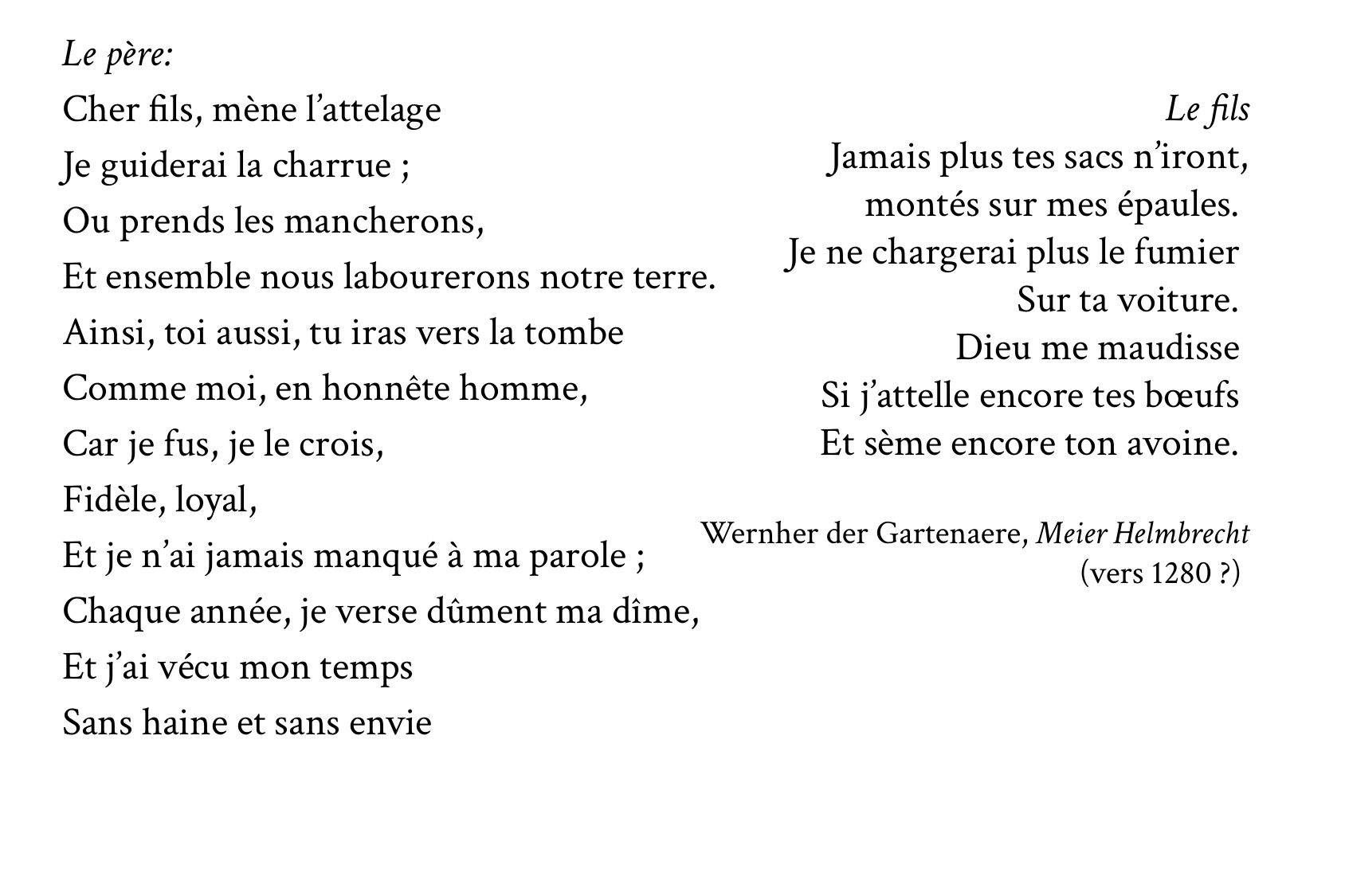

Le père:
Cher fils, mène l’attelage
Je guiderai la charrue ;
Ou prends les mancherons,
Et ensemble nous labourerons notre terre.
Ainsi, toi aussi, tu iras vers la tombe
Comme moi, en honnête homme,
Car je fus, je le crois,
Fidèle, loyal,
Et je n’ai jamais manqué à ma parole ;
Chaque année, je verse dûment ma dîme,
Et j’ai vécu mon temps
Sans haine et sans envie
Le fils
Jamais plus tes sacs n’iront,
 montés sur mes épaules.
Je ne chargerai plus le fumier
Sur ta voiture.
Dieu me maudisse
Si j’attelle encore tes bœufs
Et sème encore ton avoine.

Wernher der Gartenaere, Meier Helmbrecht (vers 1280 ?)